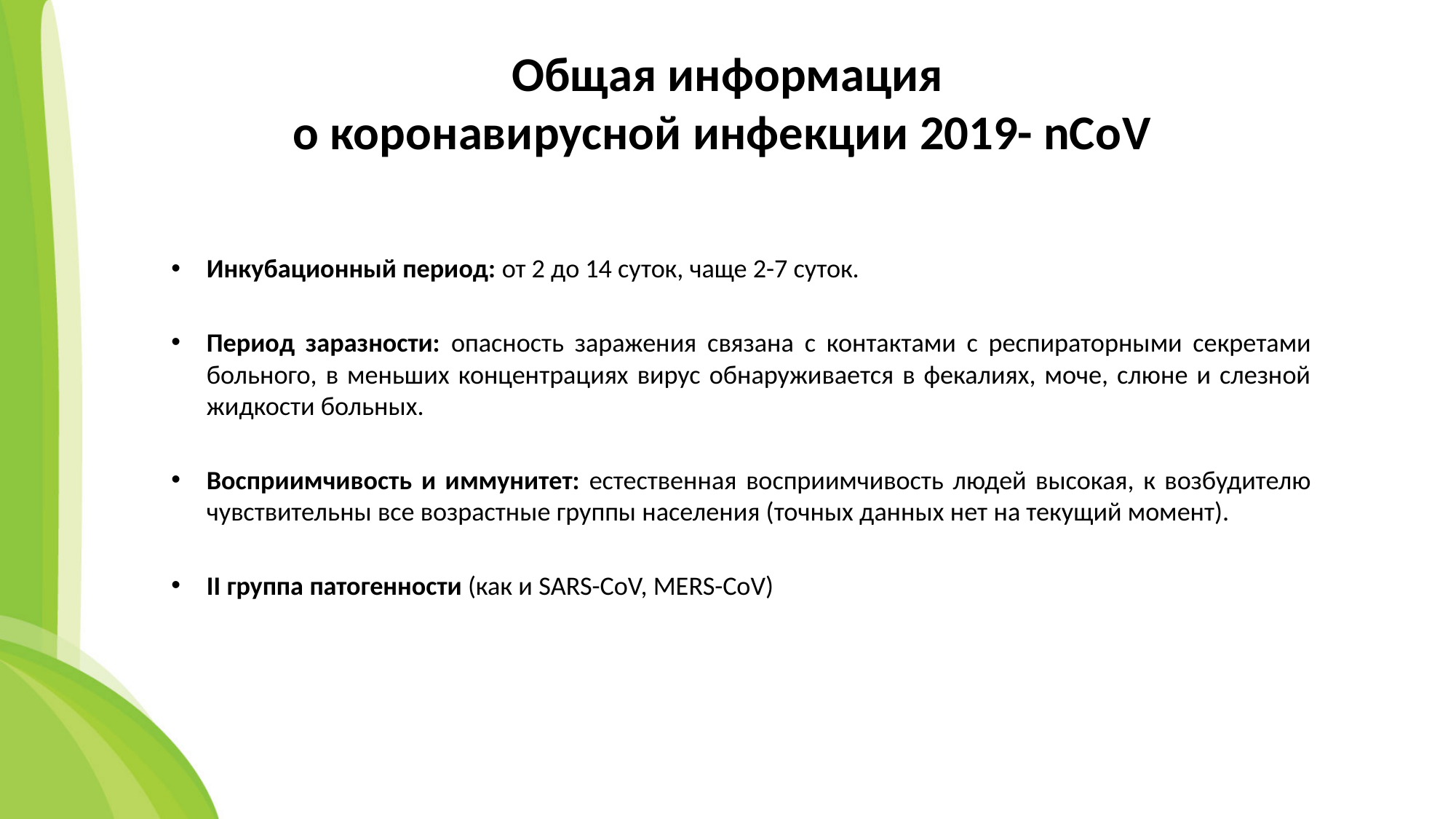

# Общая информация о коронавирусной инфекции 2019- nCoV
Инкубационный период: от 2 до 14 суток, чаще 2-7 суток.

Период заразности: опасность заражения связана с контактами с респираторными секретами больного, в меньших концентрациях вирус обнаруживается в фекалиях, моче, слюне и слезной жидкости больных.

Восприимчивость и иммунитет: естественная восприимчивость людей высокая, к возбудителю чувствительны все возрастные группы населения (точных данных нет на текущий момент).

II группа патогенности (как и SARS-CoV, MERS-CoV)